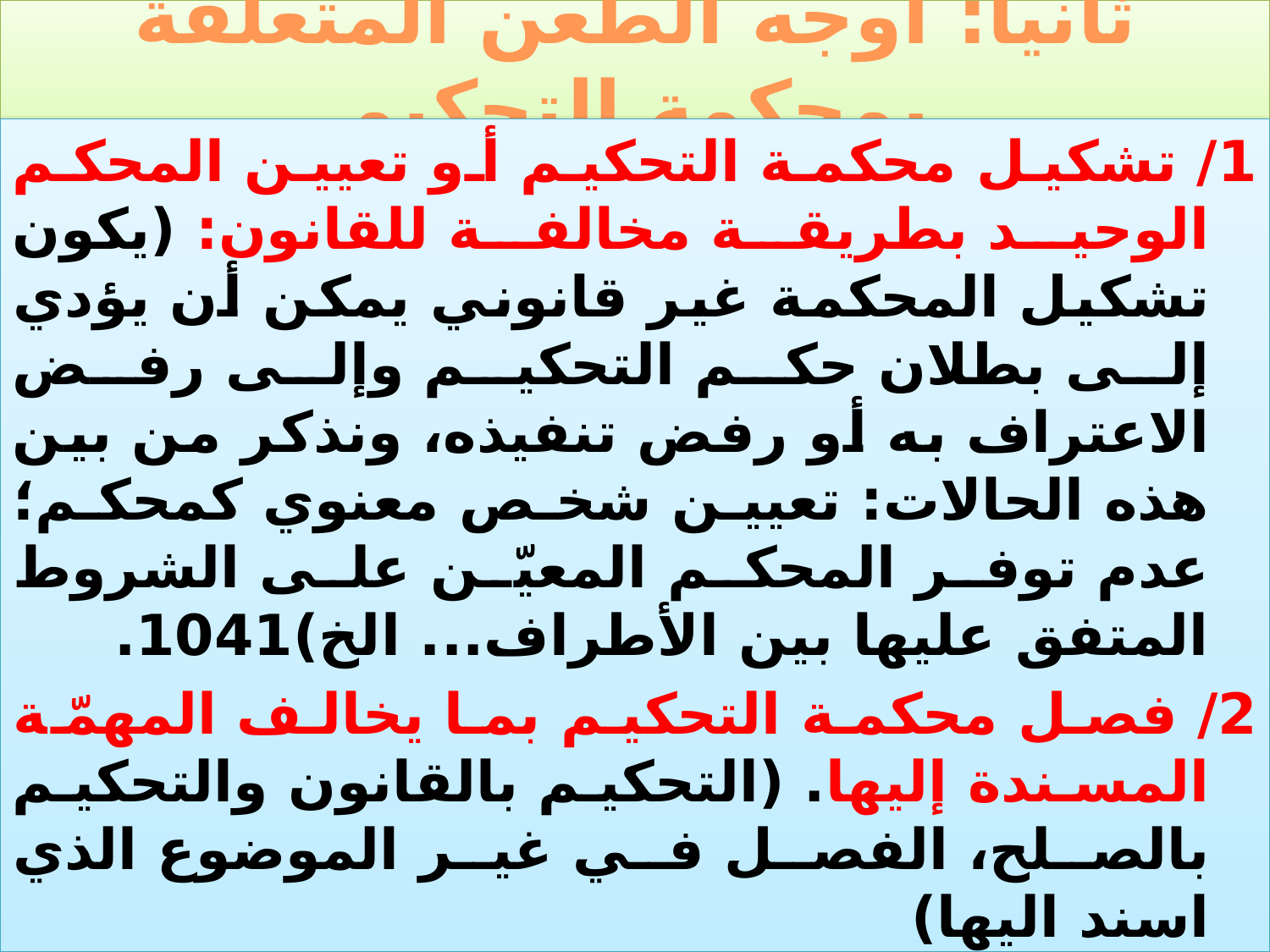

# ثانيا: أوجه الطعن المتعلقة بمحكمة التحكيم
1/ تشكيل محكمة التحكيم أو تعيين المحكم الوحيد بطريقة مخالفة للقانون: (يكون تشكيل المحكمة غير قانوني يمكن أن يؤدي إلى بطلان حكم التحكيم وإلى رفض الاعتراف به أو رفض تنفيذه، ونذكر من بين هذه الحالات: تعيين شخص معنوي كمحكم؛ عدم توفر المحكم المعيّن على الشروط المتفق عليها بين الأطراف... الخ)1041.
2/ فصل محكمة التحكيم بما يخالف المهمّة المسندة إليها. (التحكيم بالقانون والتحكيم بالصلح، الفصل في غير الموضوع الذي اسند اليها)
3/ عدم احترام محكمة التحكيم لمبدأ الوجاهية: ضمان الرقابة على المتطلبات الأساسية لكل عدالة ولو كانت عدالة خاصة فعدم احترام هذا المبدأ يفتح المجال لإمكانية رفض الاعتراف به ورفض تنفيذه، وحتى إبطاله من طرف قاضي مقرّ صدوره